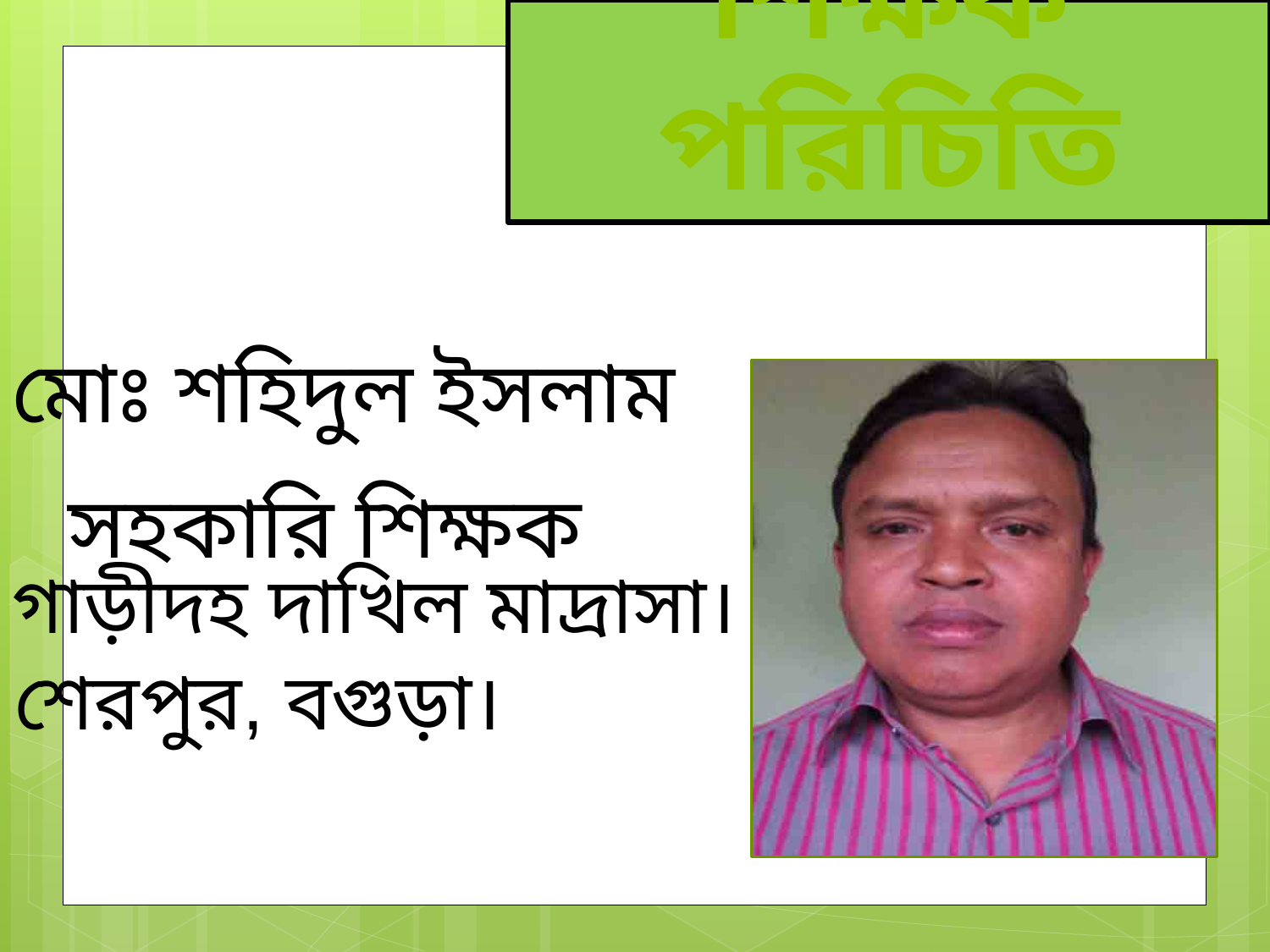

শিক্ষক পরিচিতি
মোঃ শহিদুল ইসলাম

সহকারি শিক্ষক
গাড়ীদহ দাখিল মাদ্রাসা।
শেরপুর, বগুড়া।